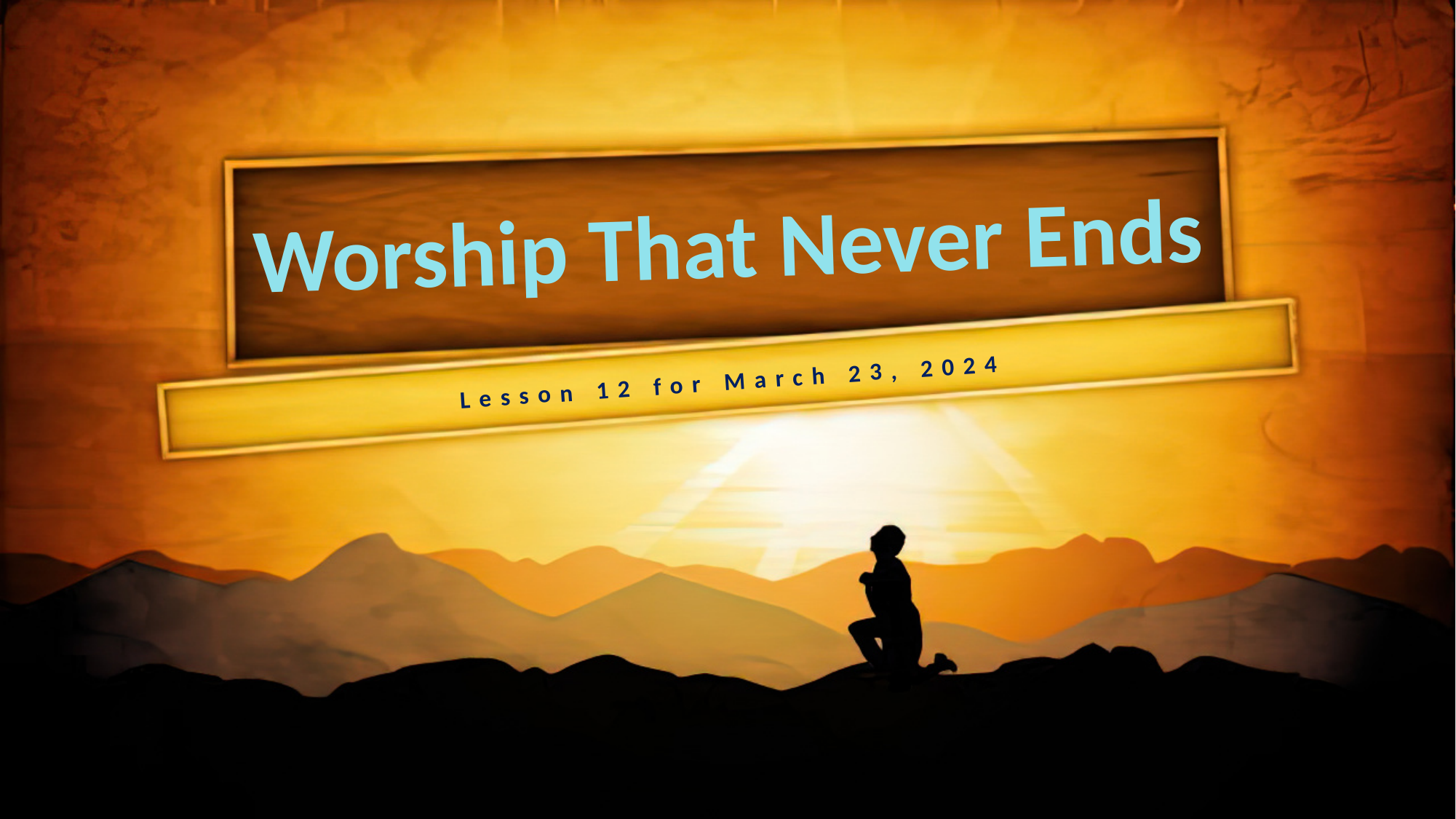

Worship That Never Ends
Lesson 12 for March 23, 2024